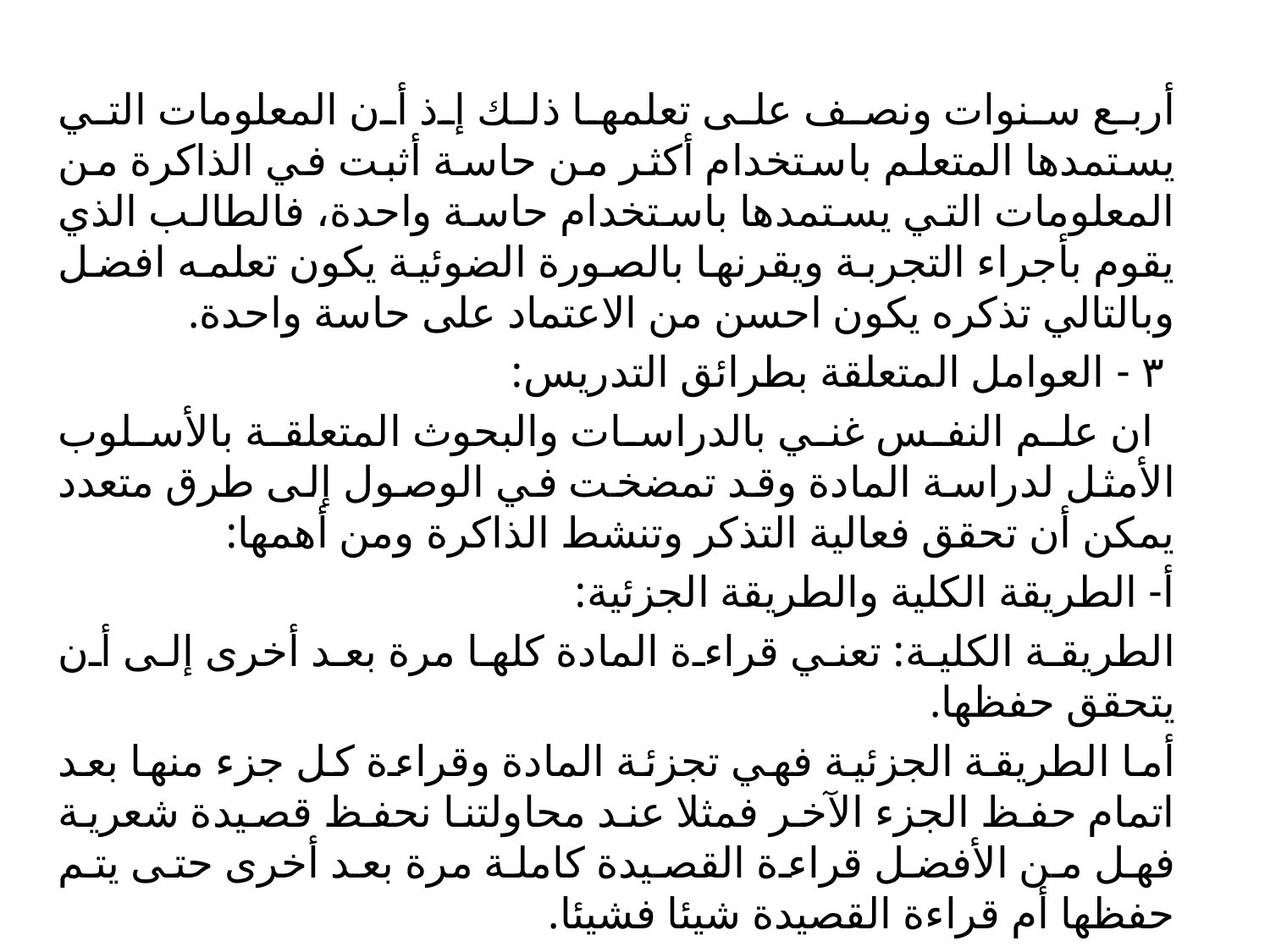

أربع سنوات ونصف على تعلمها ذلك إذ أن المعلومات التي يستمدها المتعلم باستخدام أكثر من حاسة أثبت في الذاكرة من المعلومات التي يستمدها باستخدام حاسة واحدة، فالطالب الذي يقوم بأجراء التجربة ويقرنها بالصورة الضوئية يكون تعلمه افضل وبالتالي تذكره يكون احسن من الاعتماد على حاسة واحدة.
 ٣ - العوامل المتعلقة بطرائق التدريس:
  ان علم النفس غني بالدراسات والبحوث المتعلقة بالأسلوب الأمثل لدراسة المادة وقد تمضخت في الوصول إلى طرق متعدد يمكن أن تحقق فعالية التذكر وتنشط الذاكرة ومن أهمها:
أ- الطريقة الكلية والطريقة الجزئية:
الطريقة الكلية: تعني قراءة المادة كلها مرة بعد أخرى إلى أن يتحقق حفظها.
أما الطريقة الجزئية فهي تجزئة المادة وقراءة كل جزء منها بعد اتمام حفظ الجزء الآخر فمثلا عند محاولتنا نحفظ قصيدة شعرية فهل من الأفضل قراءة القصيدة كاملة مرة بعد أخرى حتى يتم حفظها أم قراءة القصيدة شيئا فشيئا.